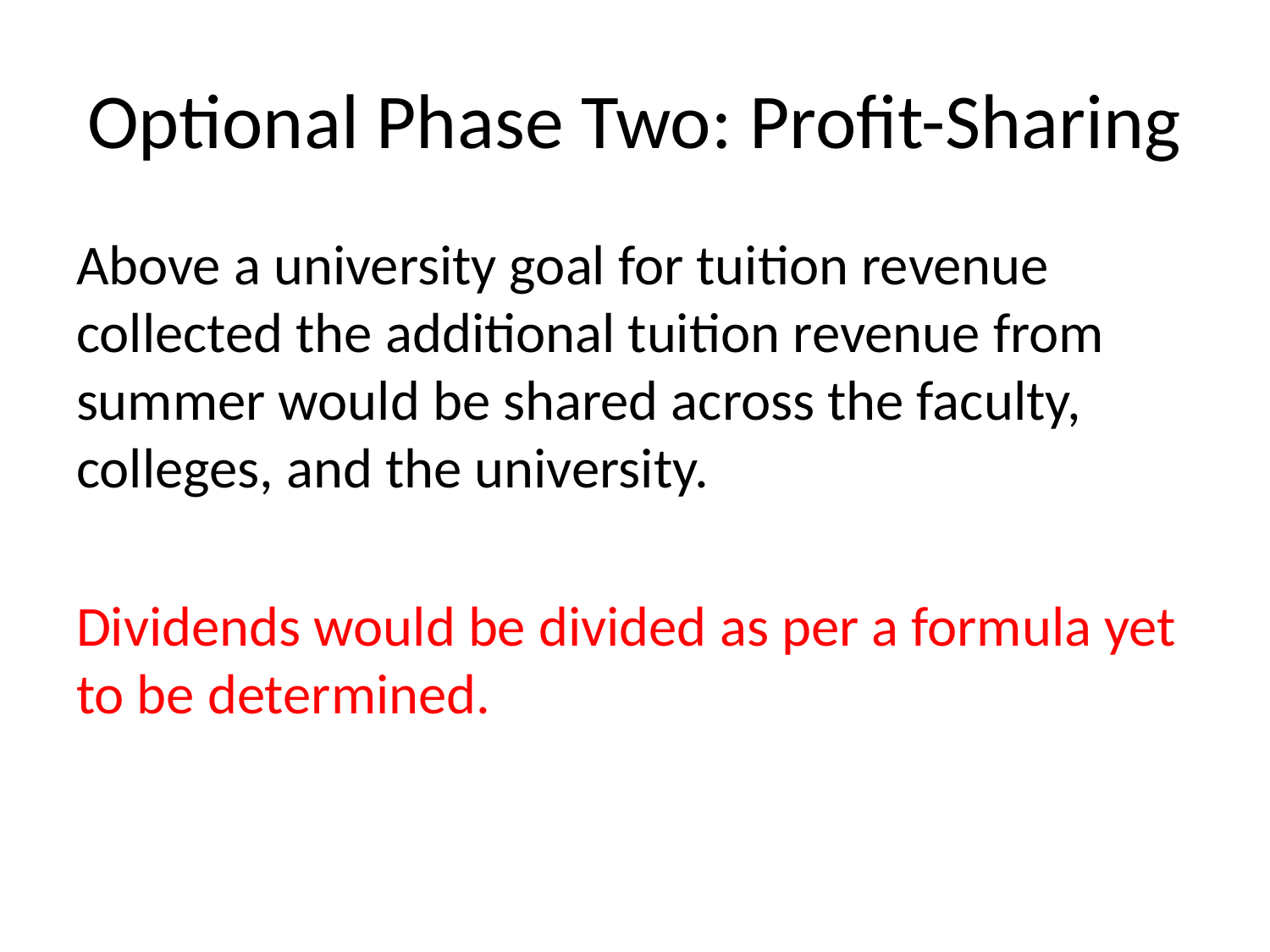

# Optional Phase Two: Profit-Sharing
Above a university goal for tuition revenue collected the additional tuition revenue from summer would be shared across the faculty, colleges, and the university.

Dividends would be divided as per a formula yet to be determined.